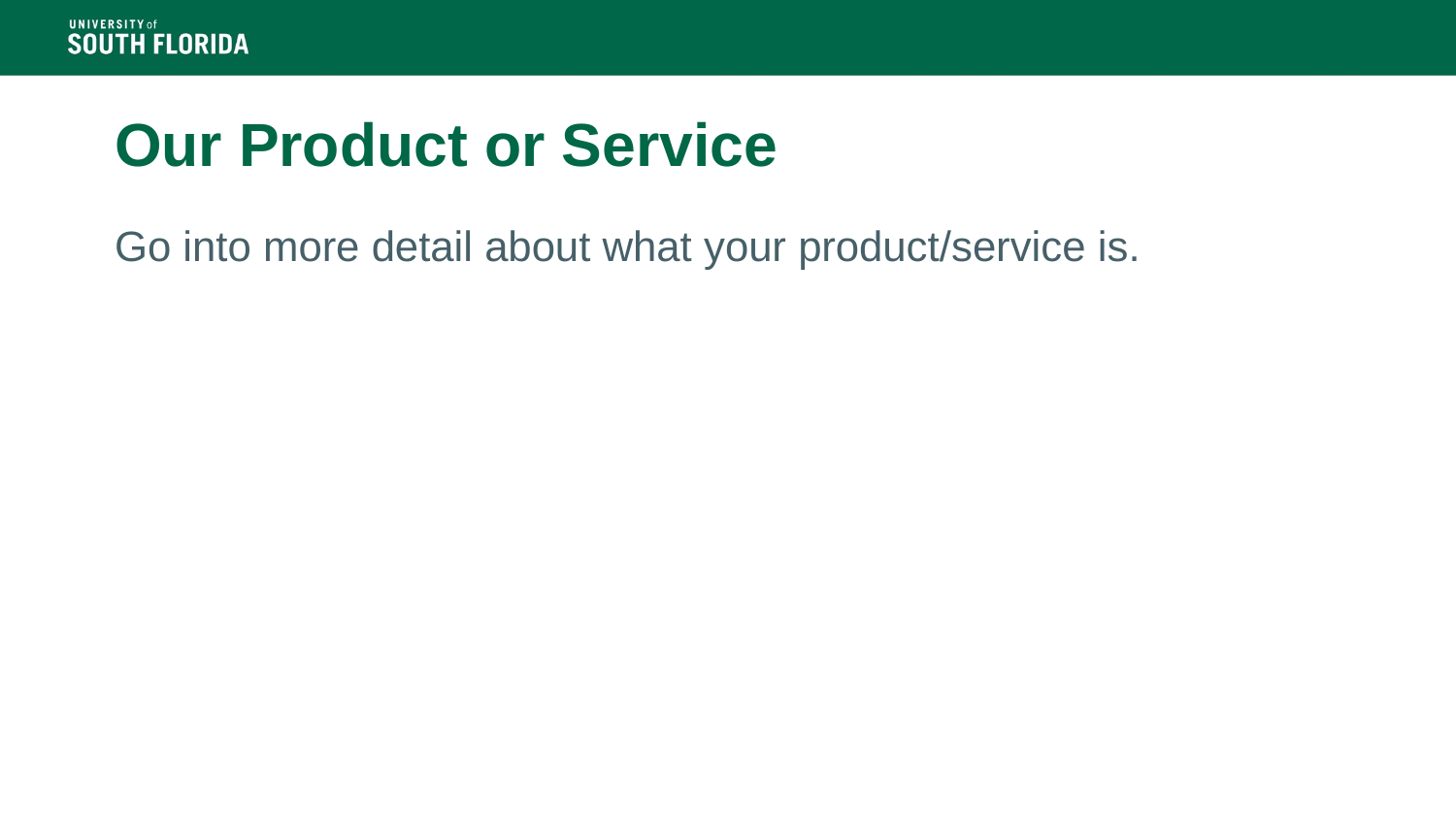

# Our Product or Service
Go into more detail about what your product/service is.